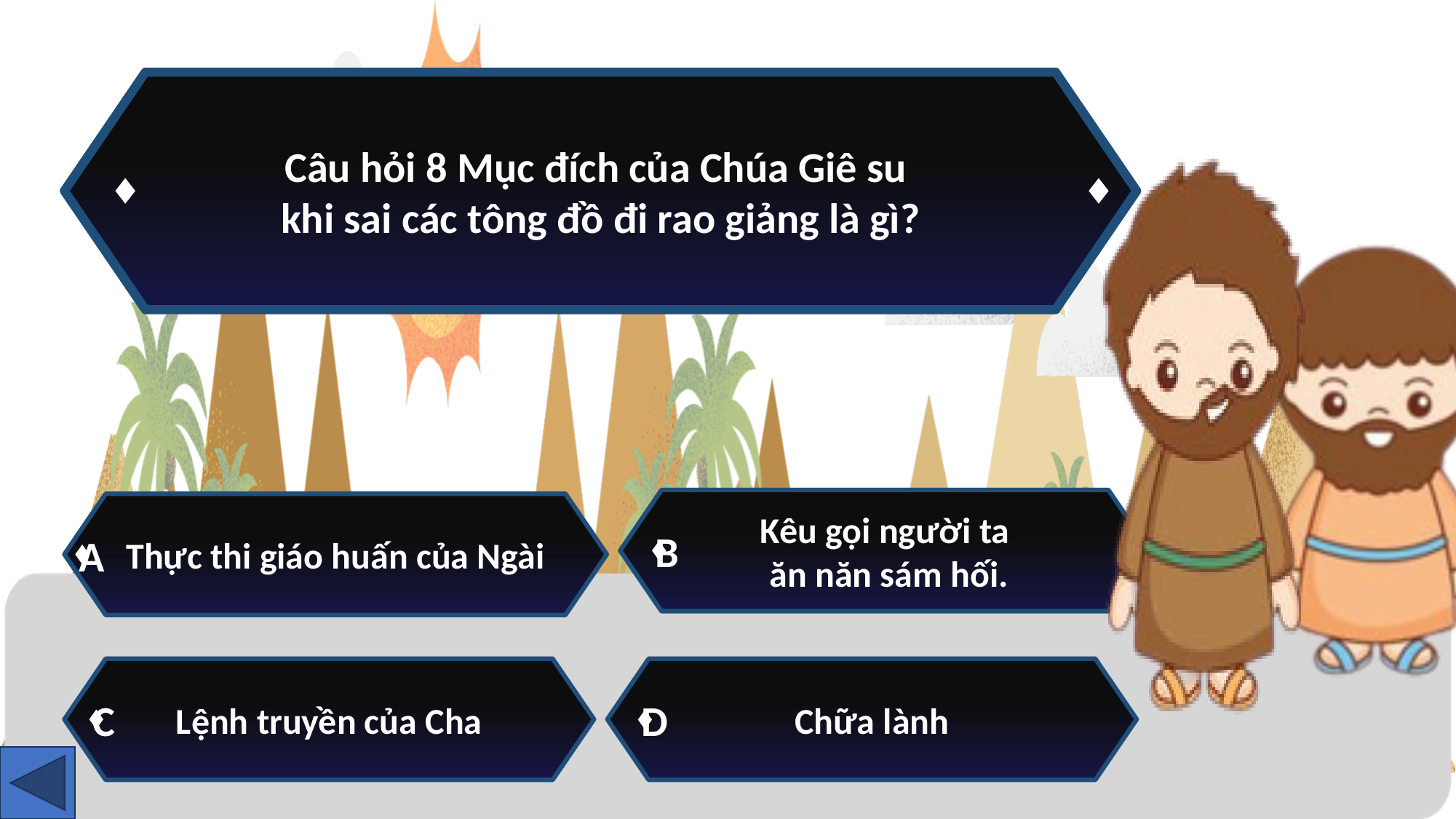

Câu hỏi 8 Mục đích của Chúa Giê su
khi sai các tông đồ đi rao giảng là gì?

Kêu gọi người ta
 ăn năn sám hối.
Thực thi giáo huấn của Ngài
B
A
Lệnh truyền của Cha
Chữa lành
C
D